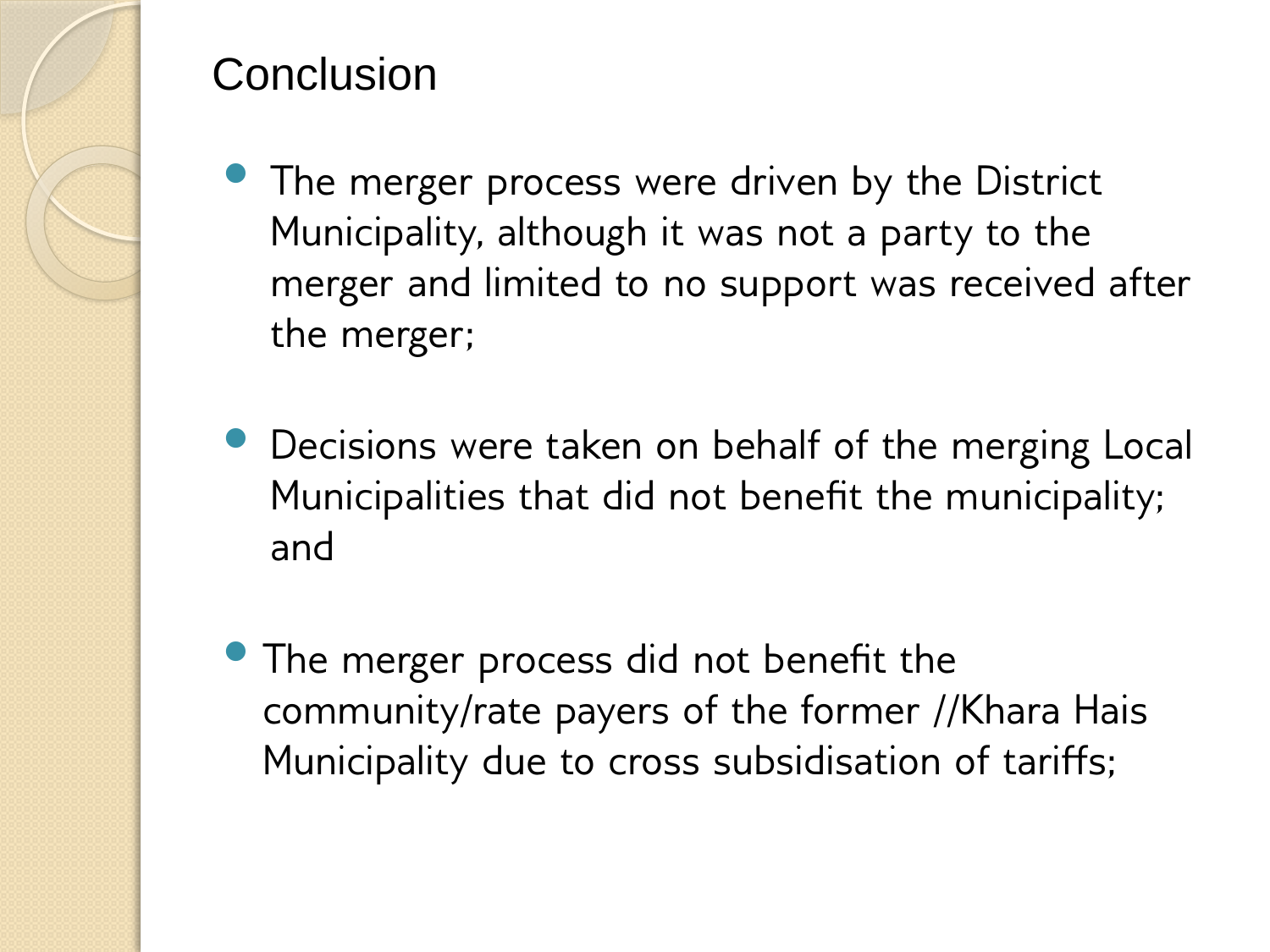

# Conclusion
The merger process were driven by the District Municipality, although it was not a party to the merger and limited to no support was received after the merger;
Decisions were taken on behalf of the merging Local Municipalities that did not benefit the municipality; and
The merger process did not benefit the community/rate payers of the former //Khara Hais Municipality due to cross subsidisation of tariffs;